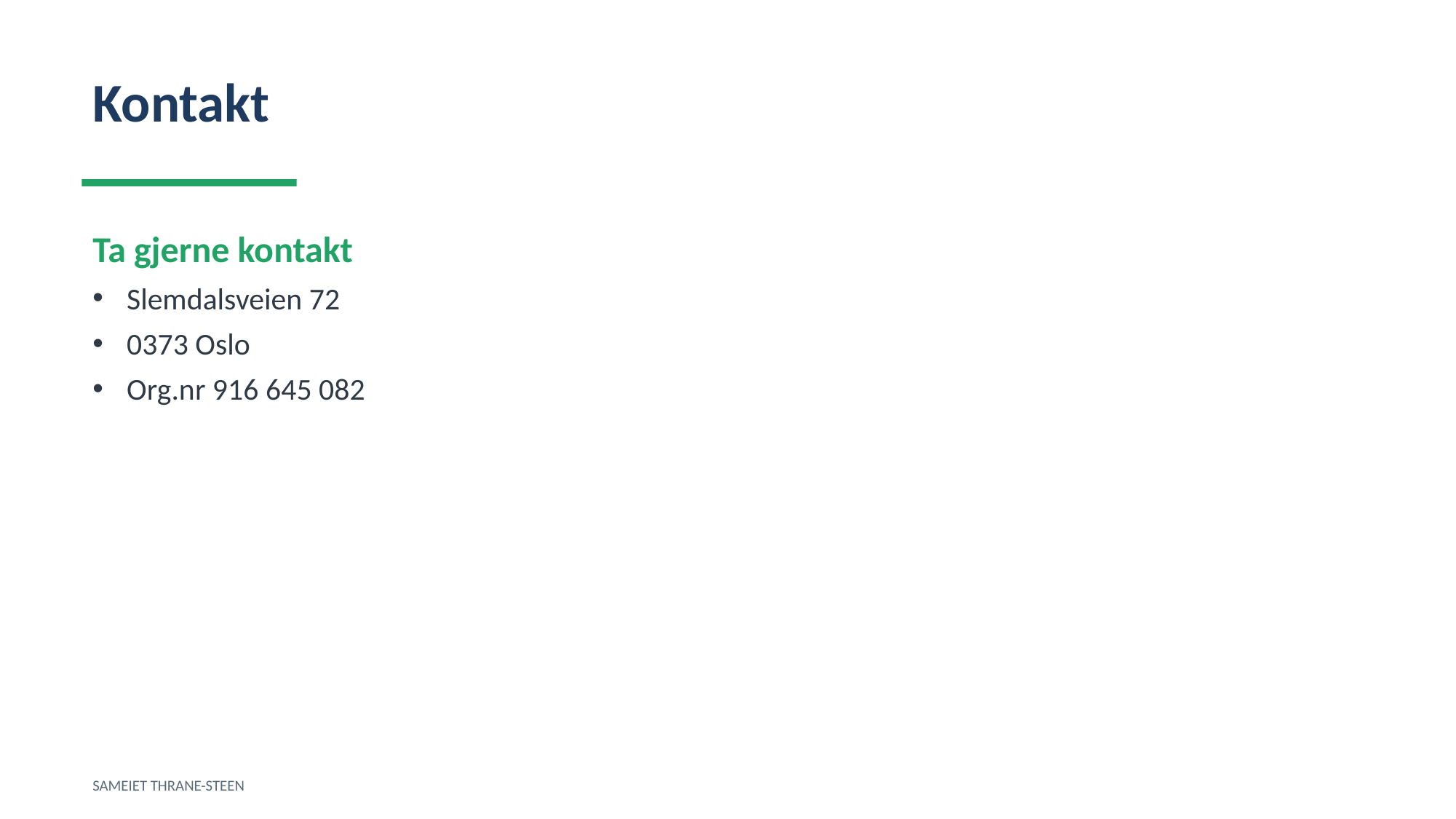

Kontakt

Ta gjerne kontakt
Slemdalsveien 72
0373 Oslo
Org.nr 916 645 082
SAMEIET THRANE-STEEN